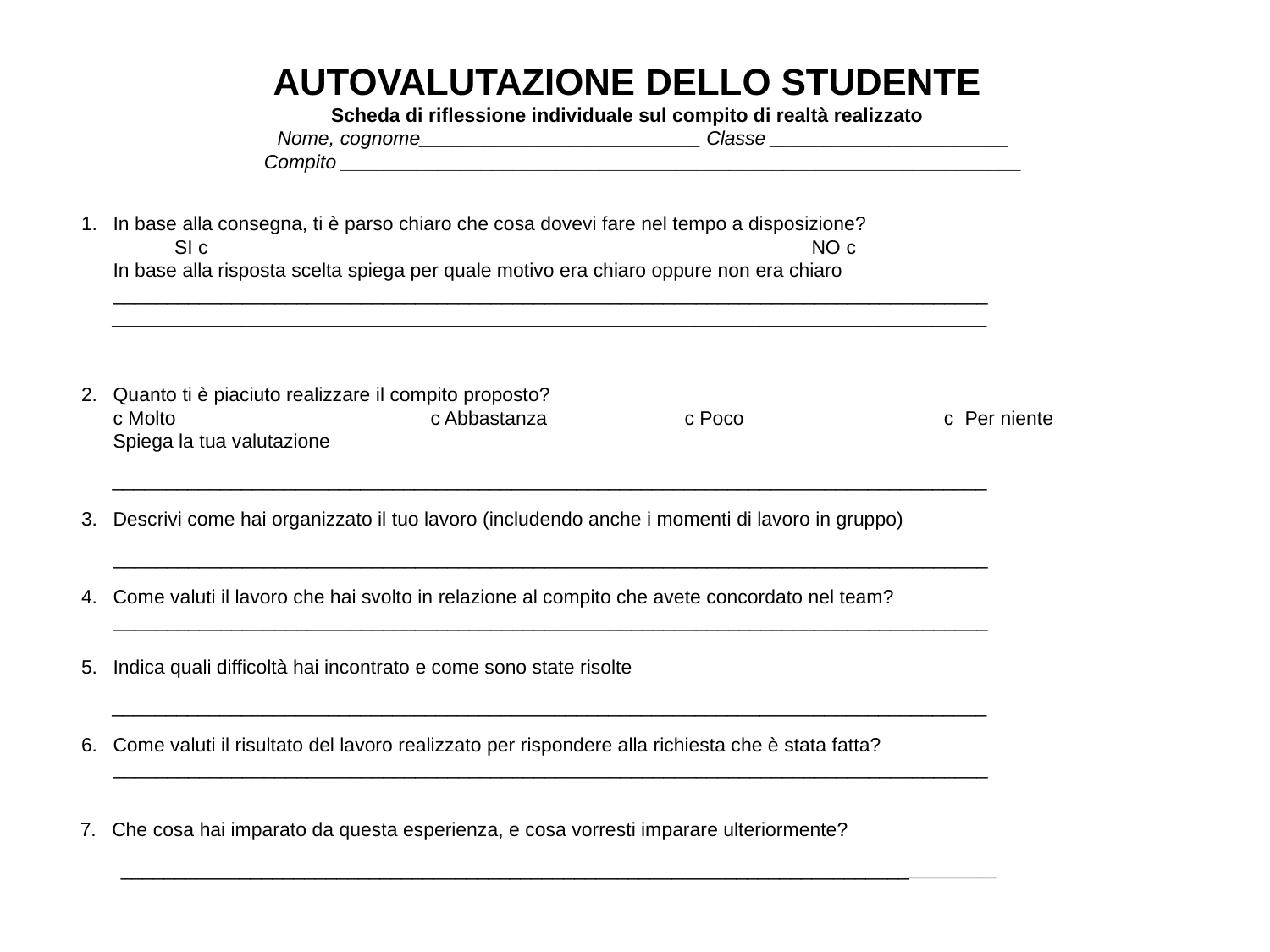

AUTOVALUTAZIONE DELLO STUDENTE
Scheda di riflessione individuale sul compito di realtà realizzato
Nome, cognome__________________________ Classe ______________________
Compito _______________________________________________________________

In base alla consegna, ti è parso chiaro che cosa dovevi fare nel tempo a disposizione?
SI c					NO c
In base alla risposta scelta spiega per quale motivo era chiaro oppure non era chiaro
_________________________________________________________________________________
_________________________________________________________________________________

Quanto ti è piaciuto realizzare il compito proposto?
c Molto 		c Abbastanza 		c Poco		 c  Per niente
Spiega la tua valutazione
_________________________________________________________________________________
Descrivi come hai organizzato il tuo lavoro (includendo anche i momenti di lavoro in gruppo)
_________________________________________________________________________________
Come valuti il lavoro che hai svolto in relazione al compito che avete concordato nel team?
_________________________________________________________________________________

Indica quali difficoltà hai incontrato e come sono state risolte
_________________________________________________________________________________
Come valuti il risultato del lavoro realizzato per rispondere alla richiesta che è stata fatta?
_________________________________________________________________________________

Che cosa hai imparato da questa esperienza, e cosa vorresti imparare ulteriormente?
             __________________________________________________________________________________